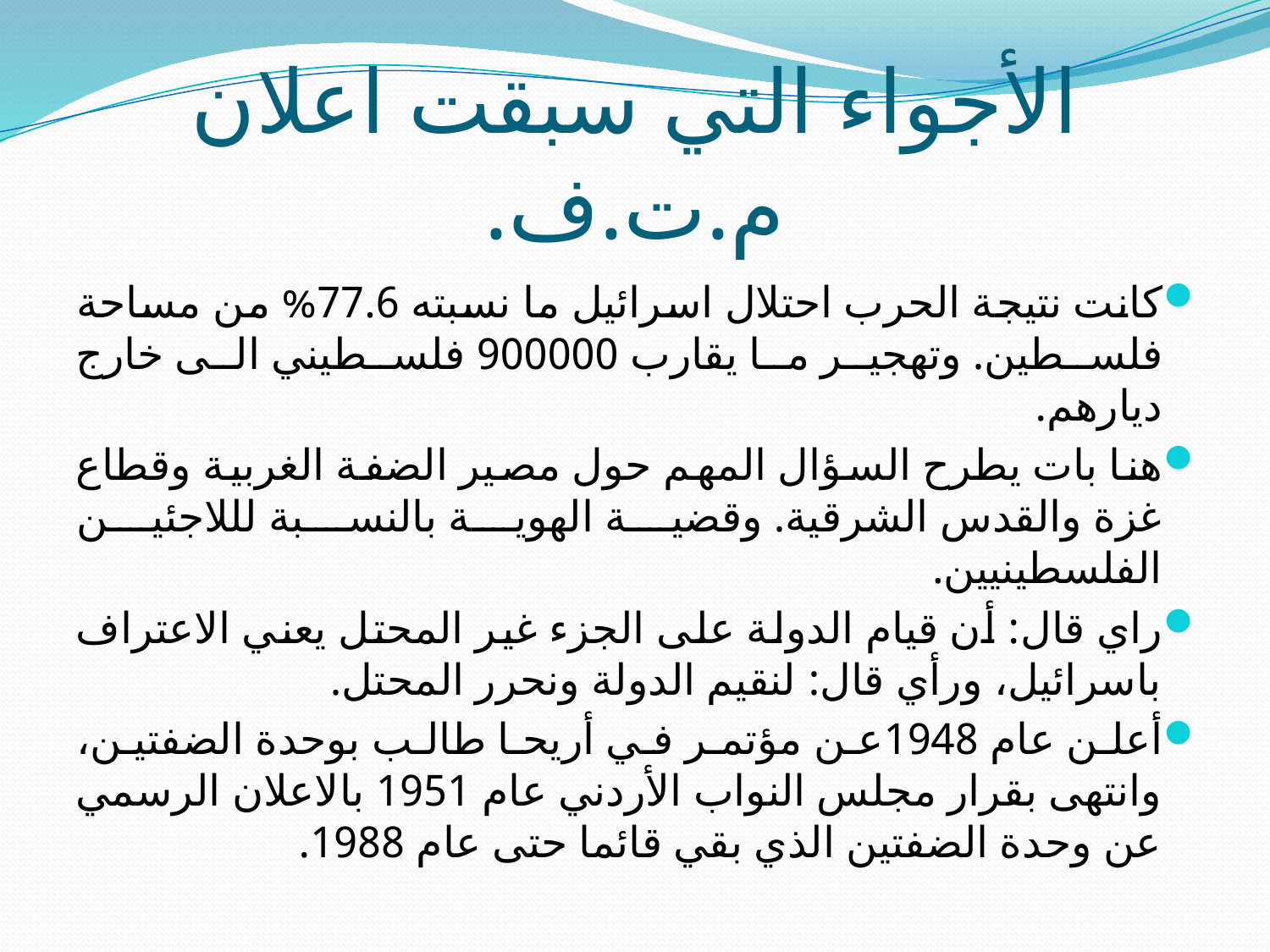

# الأجواء التي سبقت اعلان م.ت.ف.
كانت نتيجة الحرب احتلال اسرائيل ما نسبته 77.6% من مساحة فلسطين. وتهجير ما يقارب 900000 فلسطيني الى خارج ديارهم.
هنا بات يطرح السؤال المهم حول مصير الضفة الغربية وقطاع غزة والقدس الشرقية. وقضية الهوية بالنسبة لللاجئين الفلسطينيين.
راي قال: أن قيام الدولة على الجزء غير المحتل يعني الاعتراف باسرائيل، ورأي قال: لنقيم الدولة ونحرر المحتل.
أعلن عام 1948عن مؤتمر في أريحا طالب بوحدة الضفتين، وانتهى بقرار مجلس النواب الأردني عام 1951 بالاعلان الرسمي عن وحدة الضفتين الذي بقي قائما حتى عام 1988.